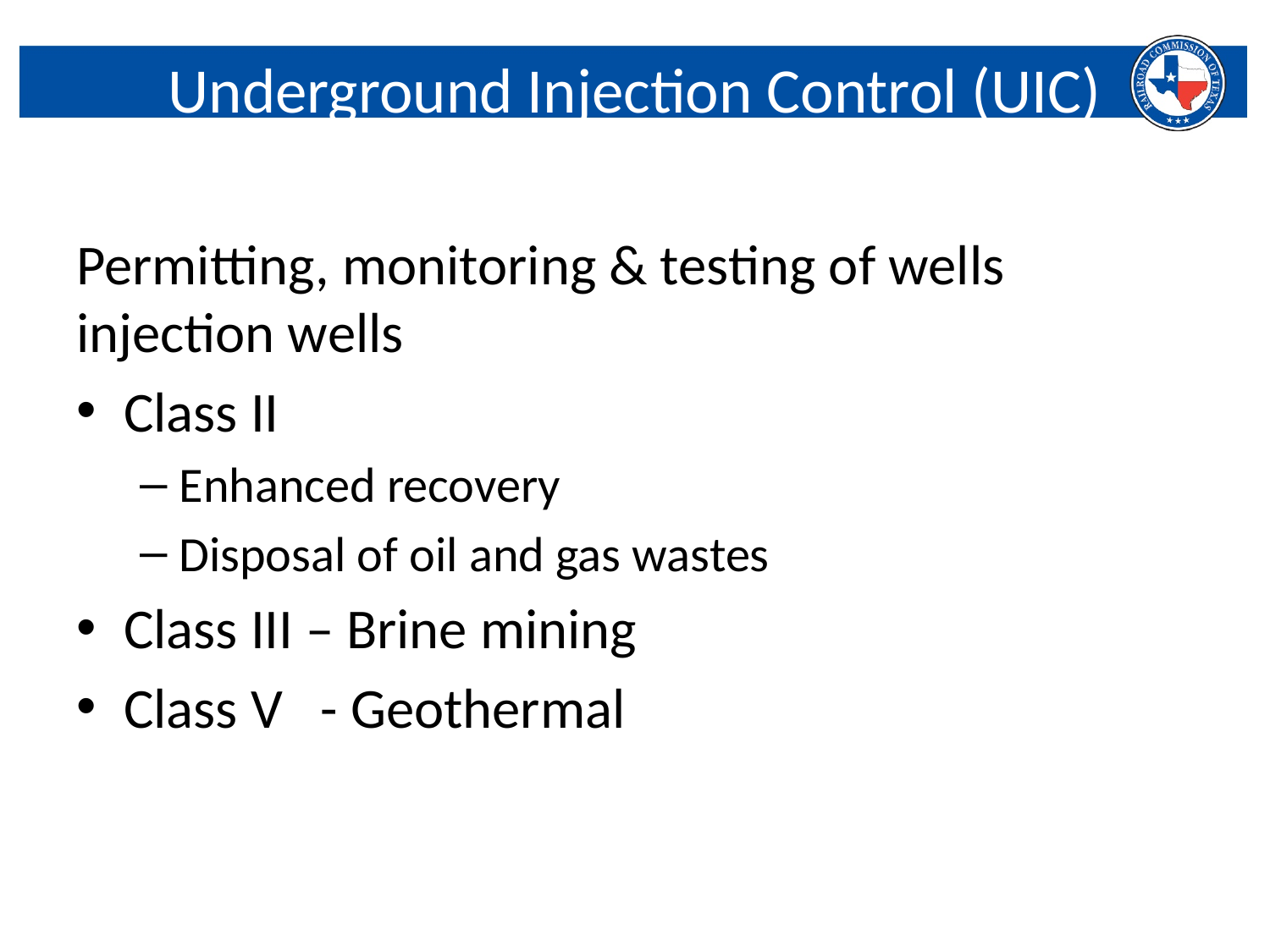

# Underground Injection Control (UIC)
Permitting, monitoring & testing of wells injection wells
Class II
Enhanced recovery
Disposal of oil and gas wastes
Class III – Brine mining
Class V   - Geothermal